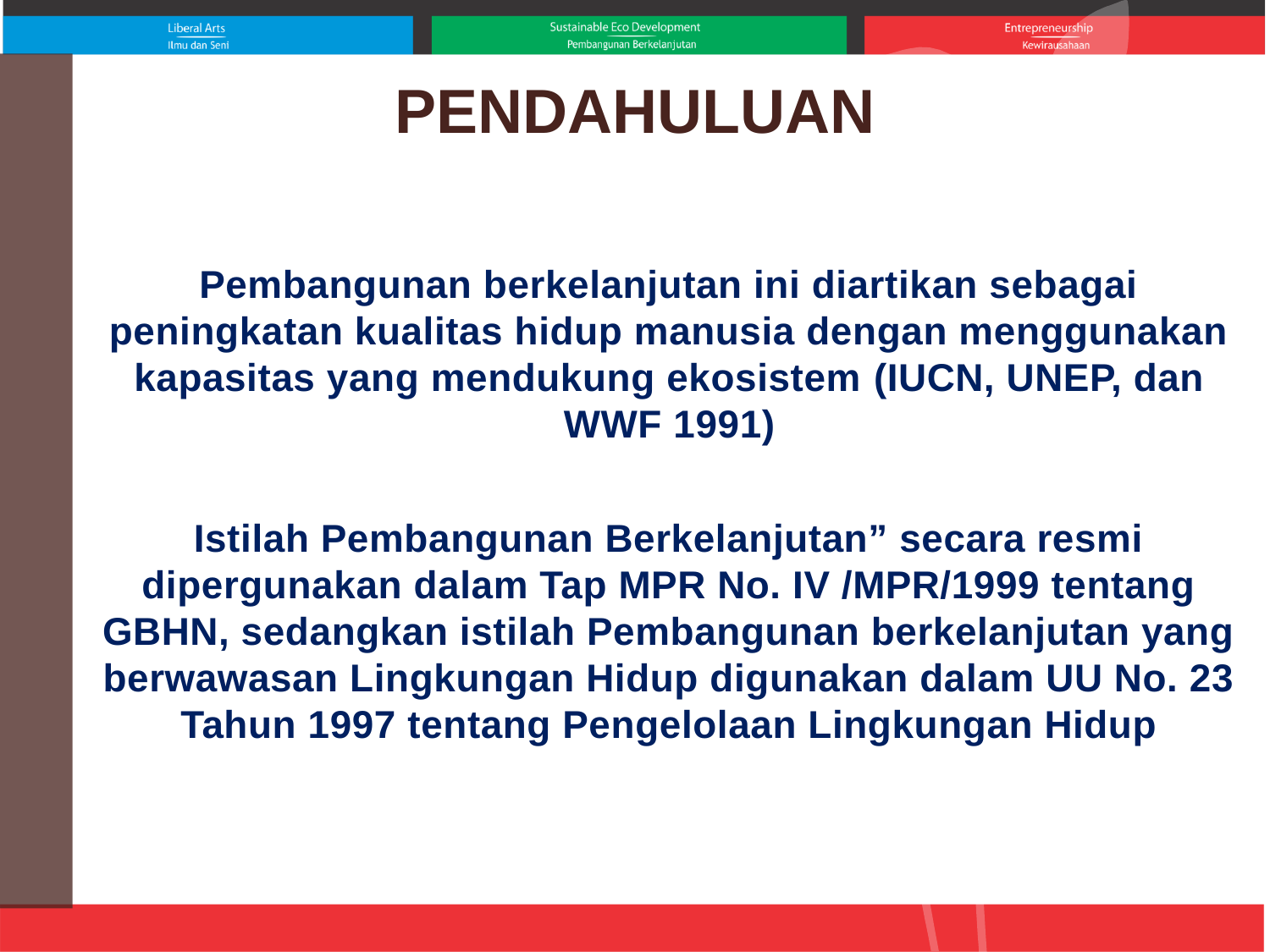

# PENDAHULUAN

Pembangunan berkelanjutan ini diartikan sebagai peningkatan kualitas hidup manusia dengan menggunakan kapasitas yang mendukung ekosistem (IUCN, UNEP, dan WWF 1991)

Istilah Pembangunan Berkelanjutan” secara resmi dipergunakan dalam Tap MPR No. IV /MPR/1999 tentang GBHN, sedangkan istilah Pembangunan berkelanjutan yang berwawasan Lingkungan Hidup digunakan dalam UU No. 23 Tahun 1997 tentang Pengelolaan Lingkungan Hidup